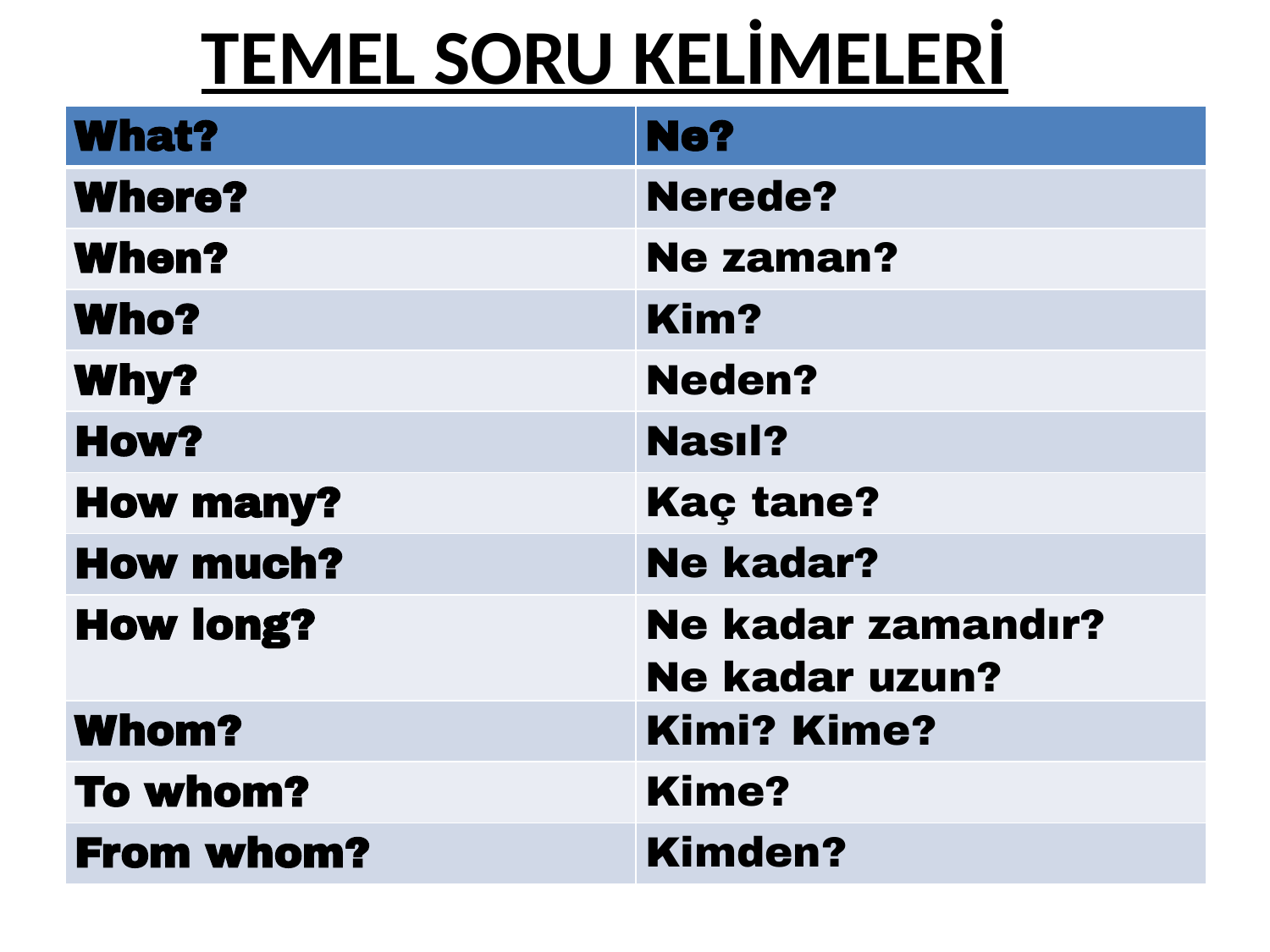

# TEMEL SORU KELİMELERİ
| What? | Ne? |
| --- | --- |
| Where? | Nerede? |
| When? | Ne zaman? |
| Who? | Kim? |
| Why? | Neden? |
| How? | Nasıl? |
| How many? | Kaç tane? |
| How much? | Ne kadar? |
| How long? | Ne kadar zamandır? Ne kadar uzun? |
| Whom? | Kimi? Kime? |
| To whom? | Kime? |
| From whom? | Kimden? |